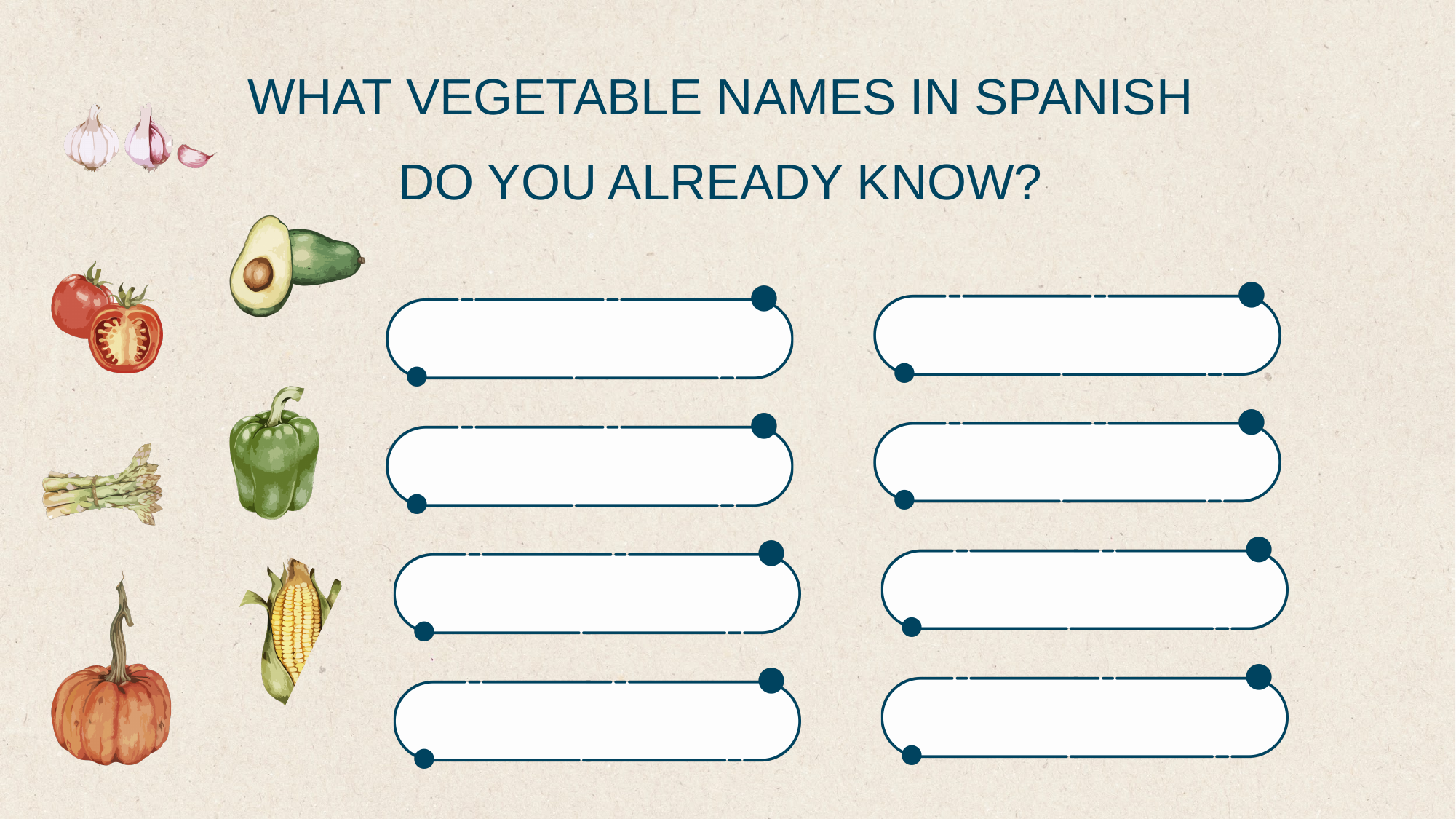

WHAT VEGETABLE NAMES IN SPANISH
DO YOU ALREADY KNOW?